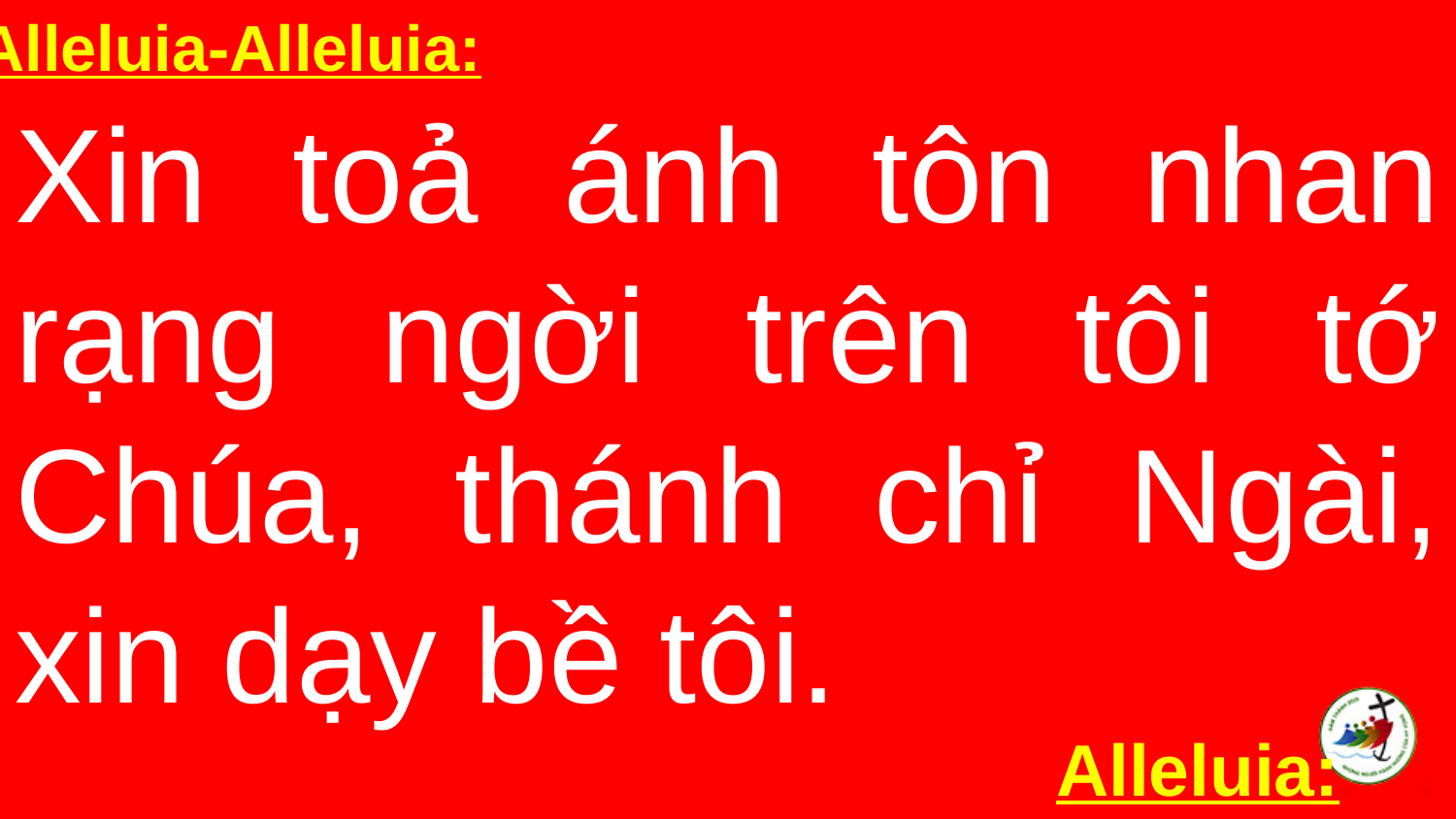

Alleluia-Alleluia:
Xin toả ánh tôn nhan rạng ngời trên tôi tớ Chúa, thánh chỉ Ngài, xin dạy bề tôi.
Alleluia: